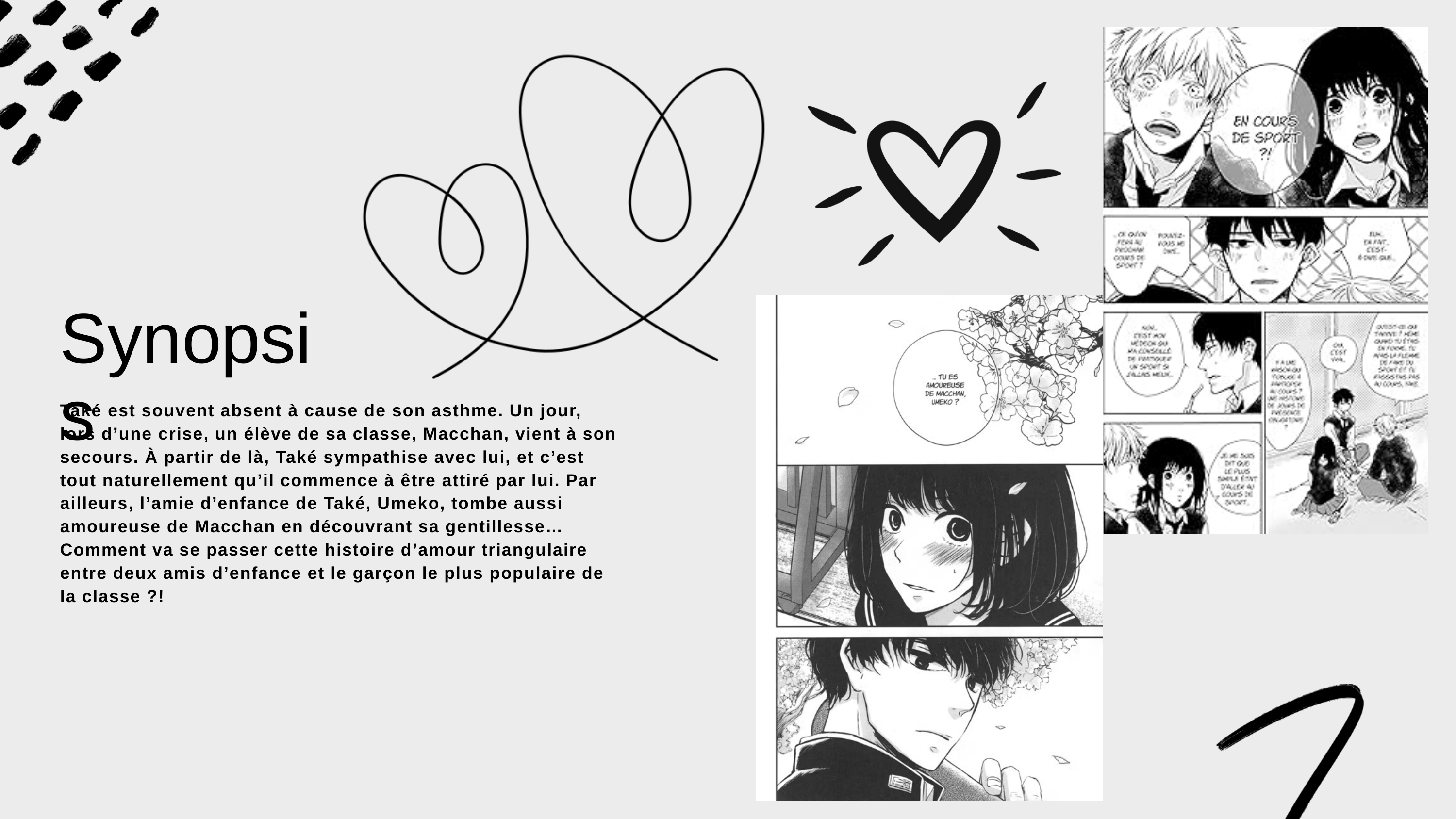

Synopsis
Také est souvent absent à cause de son asthme. Un jour, lors d’une crise, un élève de sa classe, Macchan, vient à son secours. À partir de là, Také sympathise avec lui, et c’est tout naturellement qu’il commence à être attiré par lui. Par ailleurs, l’amie d’enfance de Také, Umeko, tombe aussi amoureuse de Macchan en découvrant sa gentillesse… Comment va se passer cette histoire d’amour triangulaire entre deux amis d’enfance et le garçon le plus populaire de la classe ?!